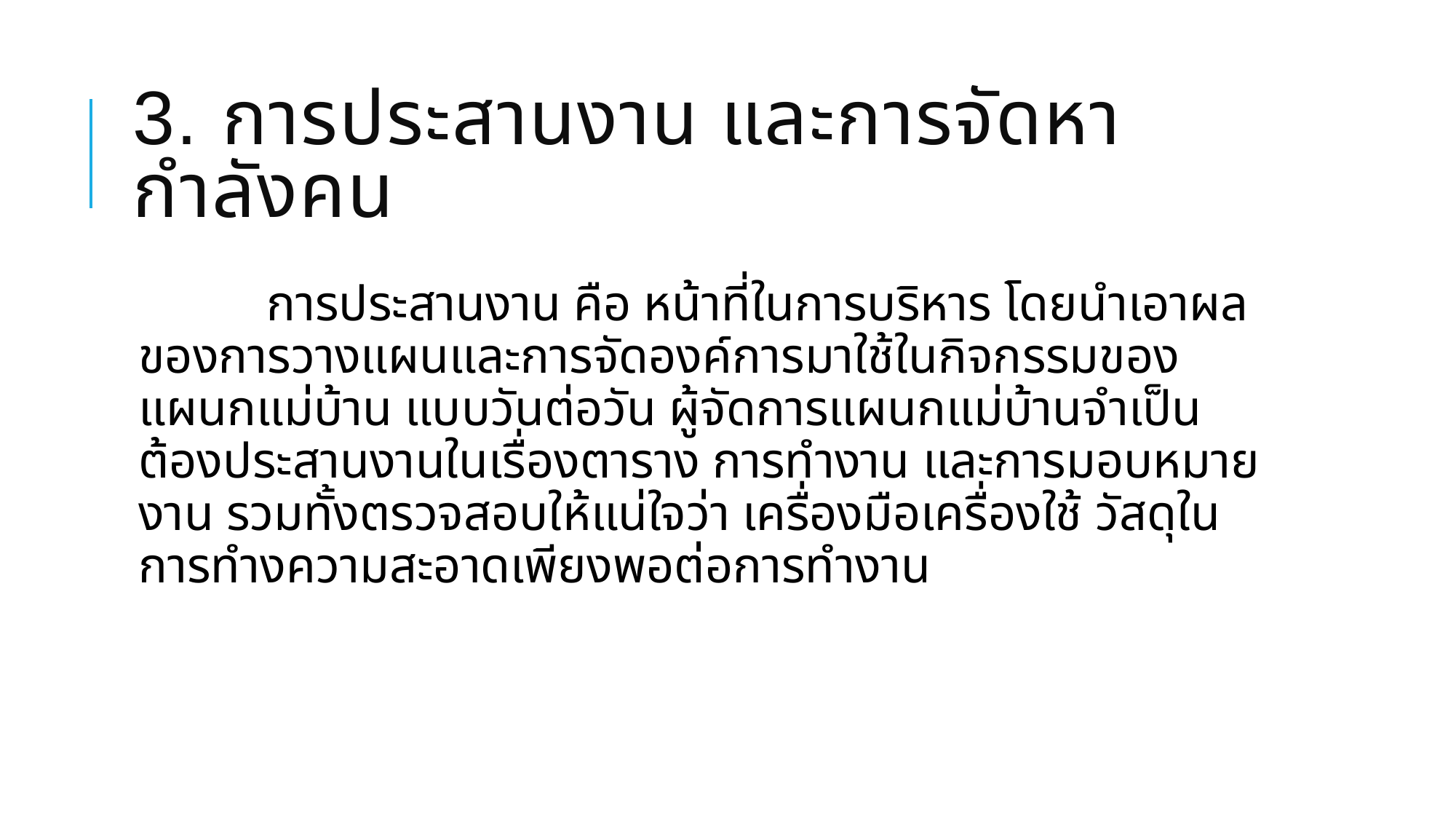

# 3. การประสานงาน และการจัดหากำลังคน
          การประสานงาน คือ หน้าที่ในการบริหาร โดยนำเอาผลของการวางแผนและการจัดองค์การมาใช้ในกิจกรรมของแผนกแม่บ้าน แบบวันต่อวัน ผู้จัดการแผนกแม่บ้านจำเป็นต้องประสานงานในเรื่องตาราง การทำงาน และการมอบหมายงาน รวมทั้งตรวจสอบให้แน่ใจว่า เครื่องมือเครื่องใช้ วัสดุในการทำงความสะอาดเพียงพอต่อการทำงาน